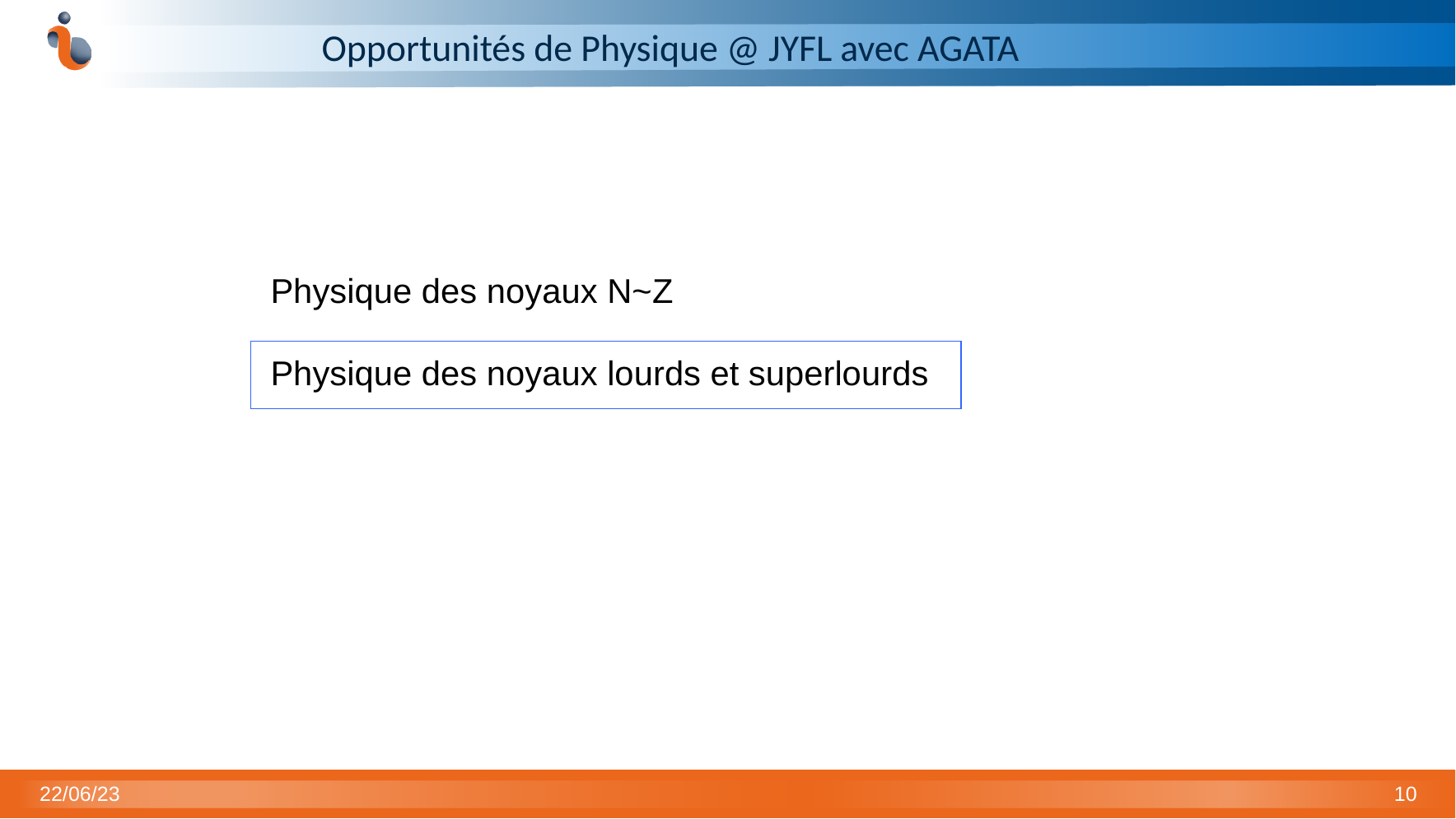

# Opportunités de Physique @ JYFL avec AGATA
Physique des noyaux N~Z

Physique des noyaux lourds et superlourds

22/06/23

10